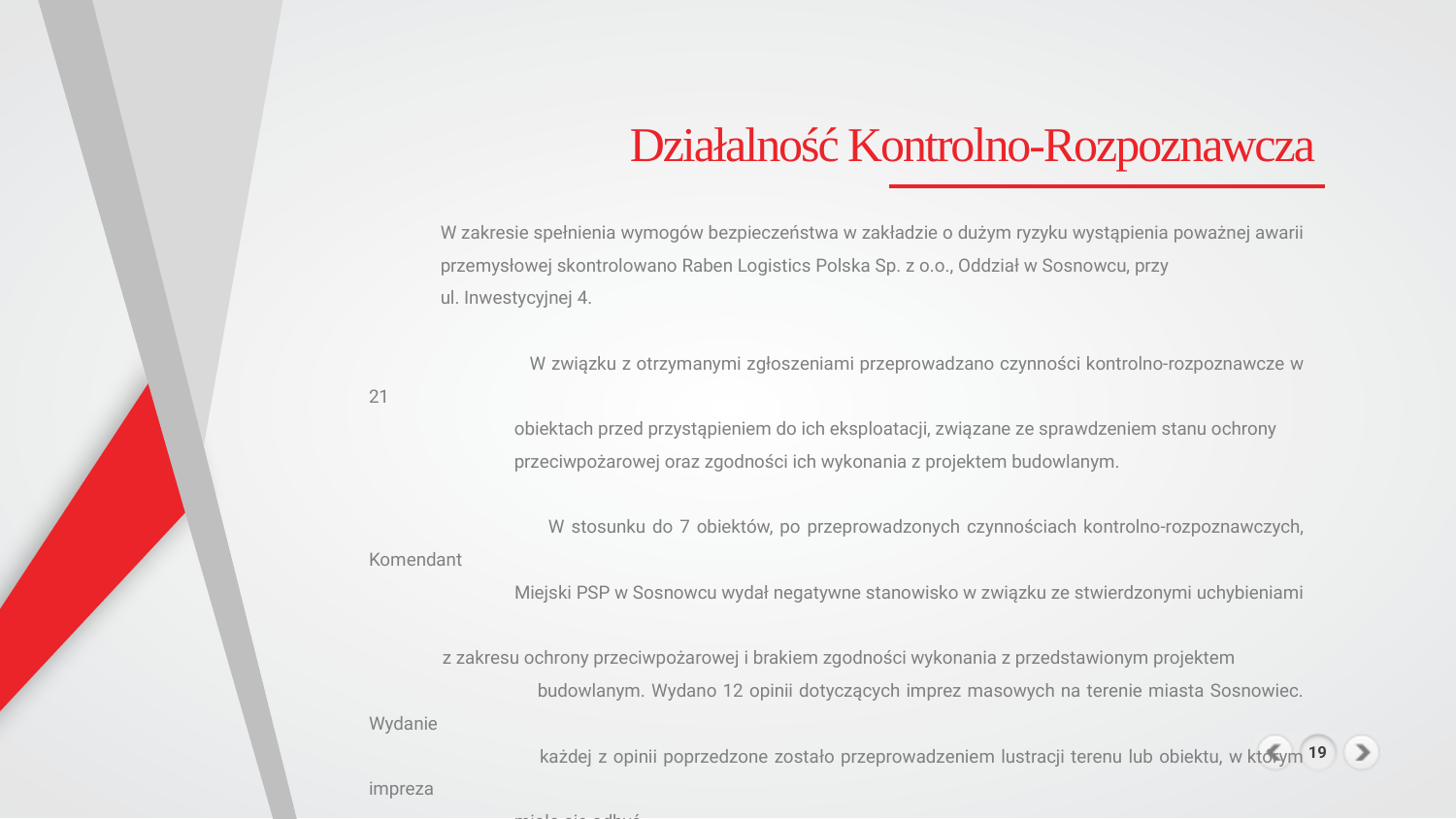

Działalność Kontrolno-Rozpoznawcza
W zakresie spełnienia wymogów bezpieczeństwa w zakładzie o dużym ryzyku wystąpienia poważnej awarii
przemysłowej skontrolowano Raben Logistics Polska Sp. z o.o., Oddział w Sosnowcu, przy
ul. Inwestycyjnej 4.

                W związku z otrzymanymi zgłoszeniami przeprowadzano czynności kontrolno-rozpoznawcze w 21
                obiektach przed przystąpieniem do ich eksploatacji, związane ze sprawdzeniem stanu ochrony
                przeciwpożarowej oraz zgodności ich wykonania z projektem budowlanym.

                W stosunku do 7 obiektów, po przeprowadzonych czynnościach kontrolno-rozpoznawczych, Komendant
                Miejski PSP w Sosnowcu wydał negatywne stanowisko w związku ze stwierdzonymi uchybieniami
                z zakresu ochrony przeciwpożarowej i brakiem zgodności wykonania z przedstawionym projektem
                budowlanym. Wydano 12 opinii dotyczących imprez masowych na terenie miasta Sosnowiec. Wydanie
                każdej z opinii poprzedzone zostało przeprowadzeniem lustracji terenu lub obiektu, w którym impreza
                miała się odbyć.

                W ramach funkcjonowania monitoringu pożarowego na trenie operacyjnym KM PSP w Sosnowcu do
                systemu podłączonych jest obecnie 75 obiektów.

19